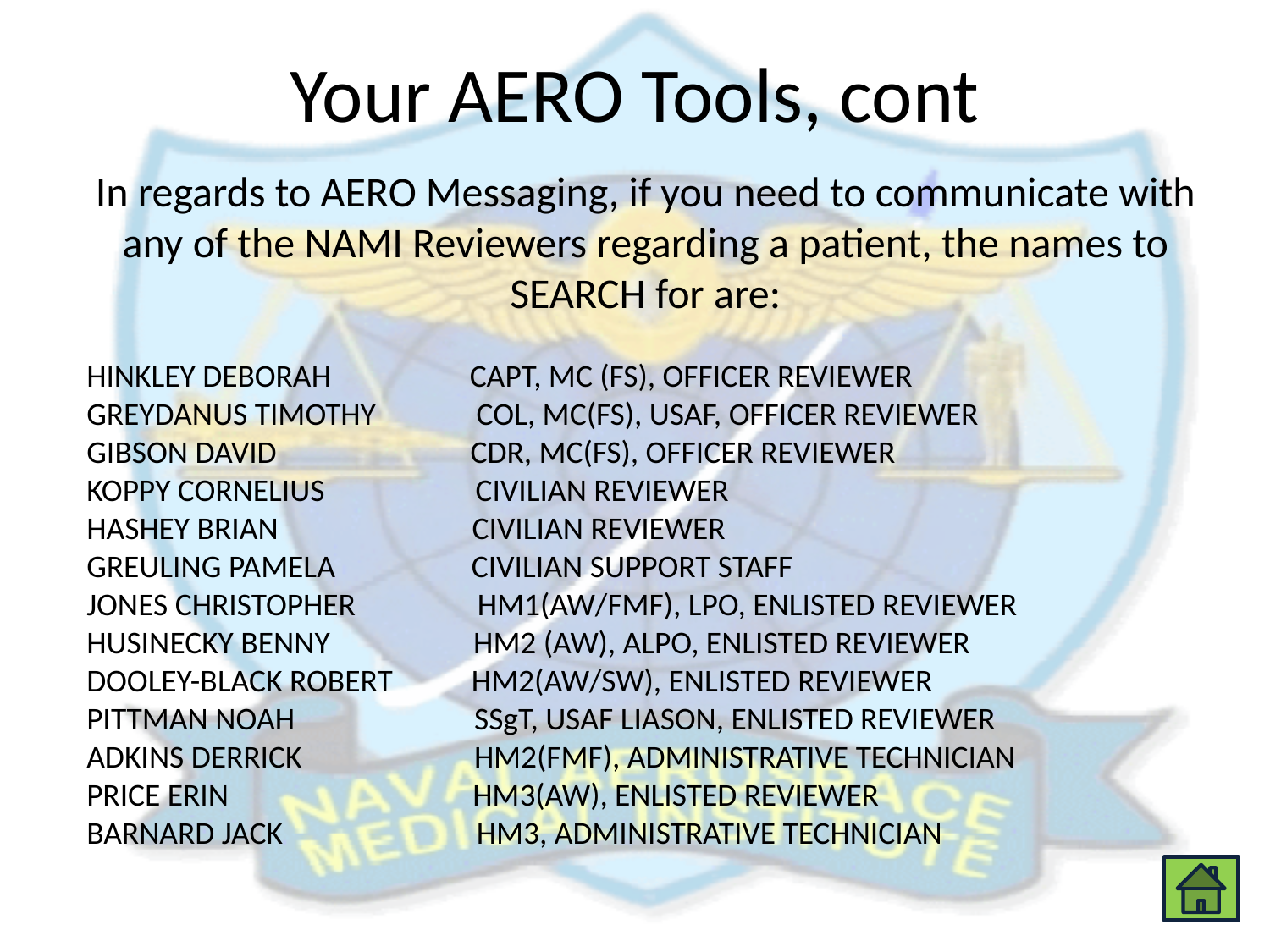

# Your AERO Tools, cont
In regards to AERO Messaging, if you need to communicate with any of the NAMI Reviewers regarding a patient, the names to SEARCH for are:

HINKLEY DEBORAH	                  CAPT, MC (FS), OFFICER REVIEWER
GREYDANUS TIMOTHY              COL, MC(FS), USAF, OFFICER REVIEWER
GIBSON DAVID                           CDR, MC(FS), OFFICER REVIEWER
KOPPY CORNELIUS                     CIVILIAN REVIEWER
HASHEY BRIAN                           CIVILIAN REVIEWER
GREULING PAMELA                   CIVILIAN SUPPORT STAFF
JONES CHRISTOPHER                 HM1(AW/FMF), LPO, ENLISTED REVIEWER
HUSINECKY BENNY                    HM2 (AW), ALPO, ENLISTED REVIEWER
DOOLEY-BLACK ROBERT           HM2(AW/SW), ENLISTED REVIEWER
PITTMAN NOAH                         SSgT, USAF LIASON, ENLISTED REVIEWER
ADKINS DERRICK                        HM2(FMF), ADMINISTRATIVE TECHNICIAN
PRICE ERIN                                  HM3(AW), ENLISTED REVIEWER
BARNARD JACK                           HM3, ADMINISTRATIVE TECHNICIAN